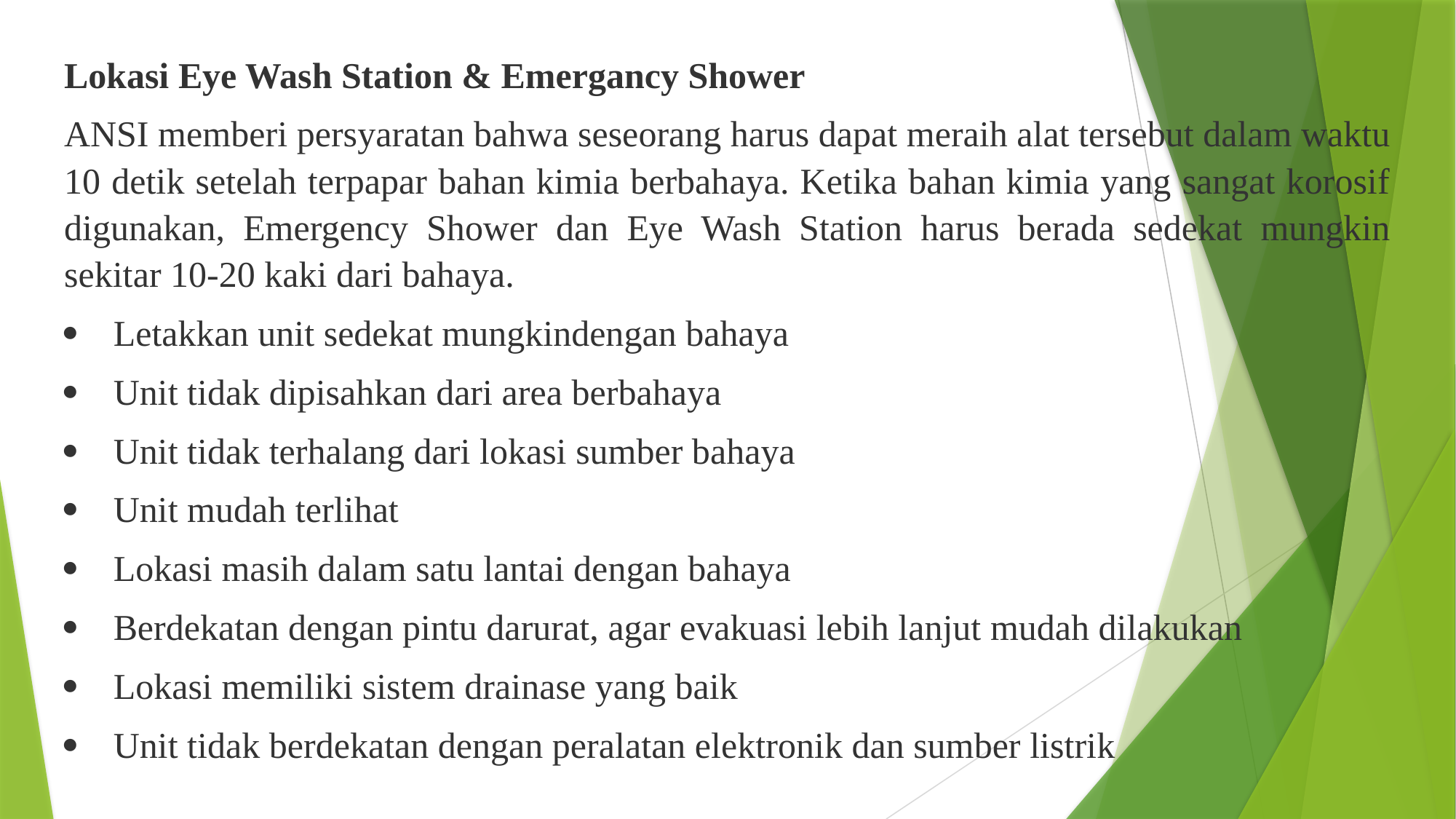

Lokasi Eye Wash Station & Emergancy Shower
ANSI memberi persyaratan bahwa seseorang harus dapat meraih alat tersebut dalam waktu 10 detik setelah terpapar bahan kimia berbahaya. Ketika bahan kimia yang sangat korosif digunakan, Emergency Shower dan Eye Wash Station harus berada sedekat mungkin sekitar 10-20 kaki dari bahaya.
•         Letakkan unit sedekat mungkindengan bahaya
•         Unit tidak dipisahkan dari area berbahaya
•         Unit tidak terhalang dari lokasi sumber bahaya
•         Unit mudah terlihat
•         Lokasi masih dalam satu lantai dengan bahaya
•         Berdekatan dengan pintu darurat, agar evakuasi lebih lanjut mudah dilakukan
•         Lokasi memiliki sistem drainase yang baik
•         Unit tidak berdekatan dengan peralatan elektronik dan sumber listrik